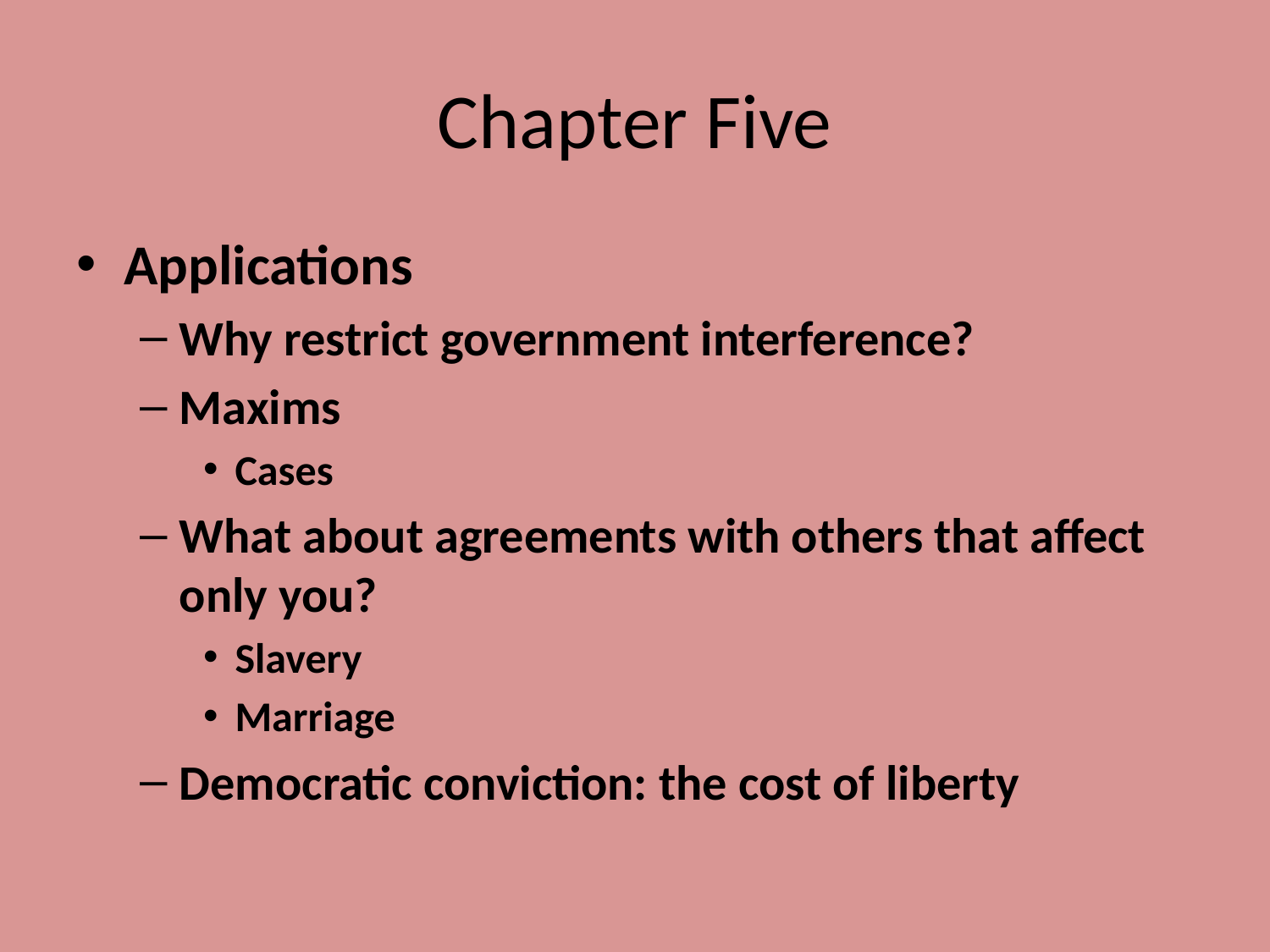

# Chapter Five
Applications
Why restrict government interference?
Maxims
Cases
What about agreements with others that affect only you?
Slavery
Marriage
Democratic conviction: the cost of liberty